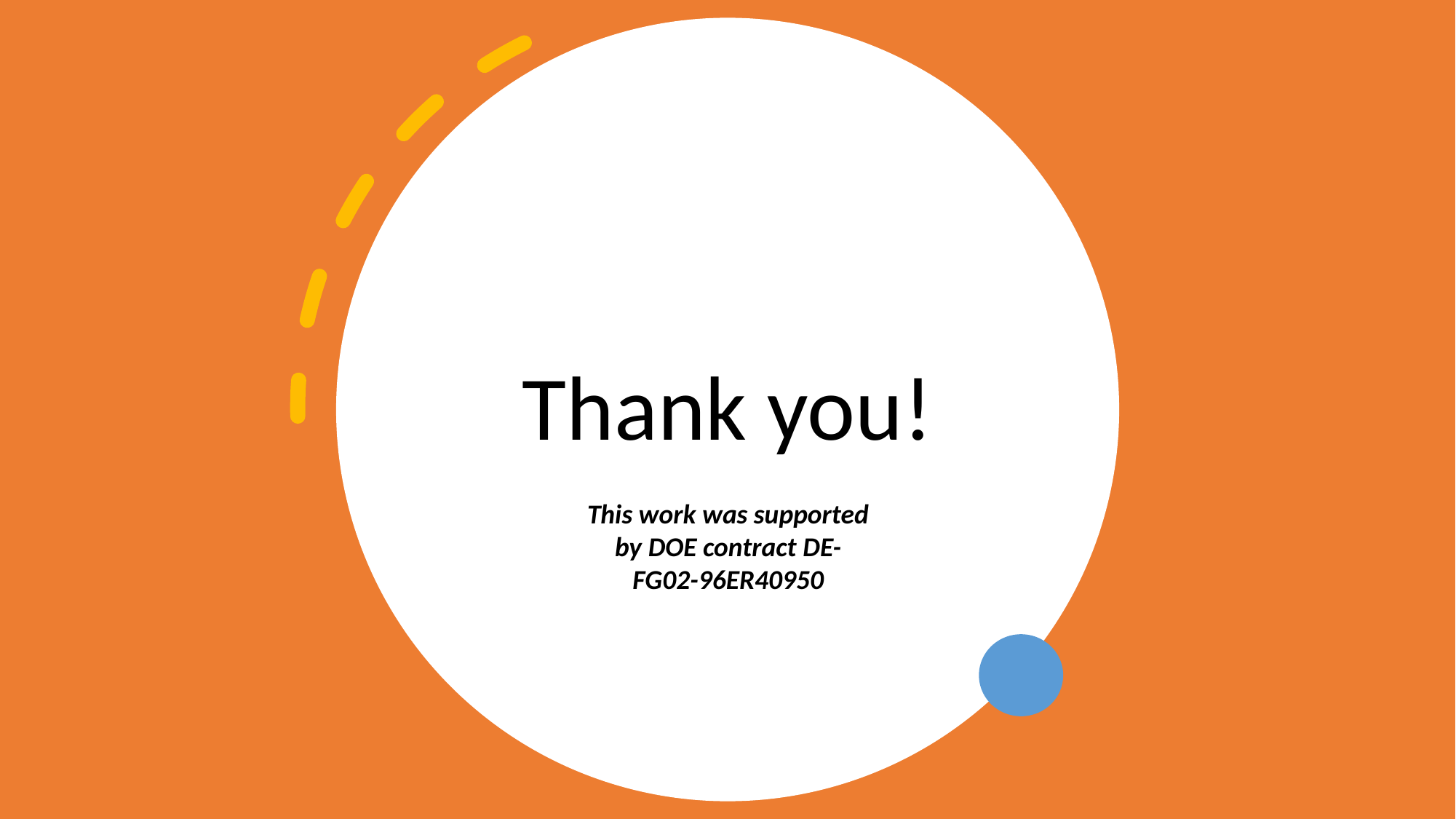

# Thank you!
This work was supported by DOE contract DE-FG02-96ER40950